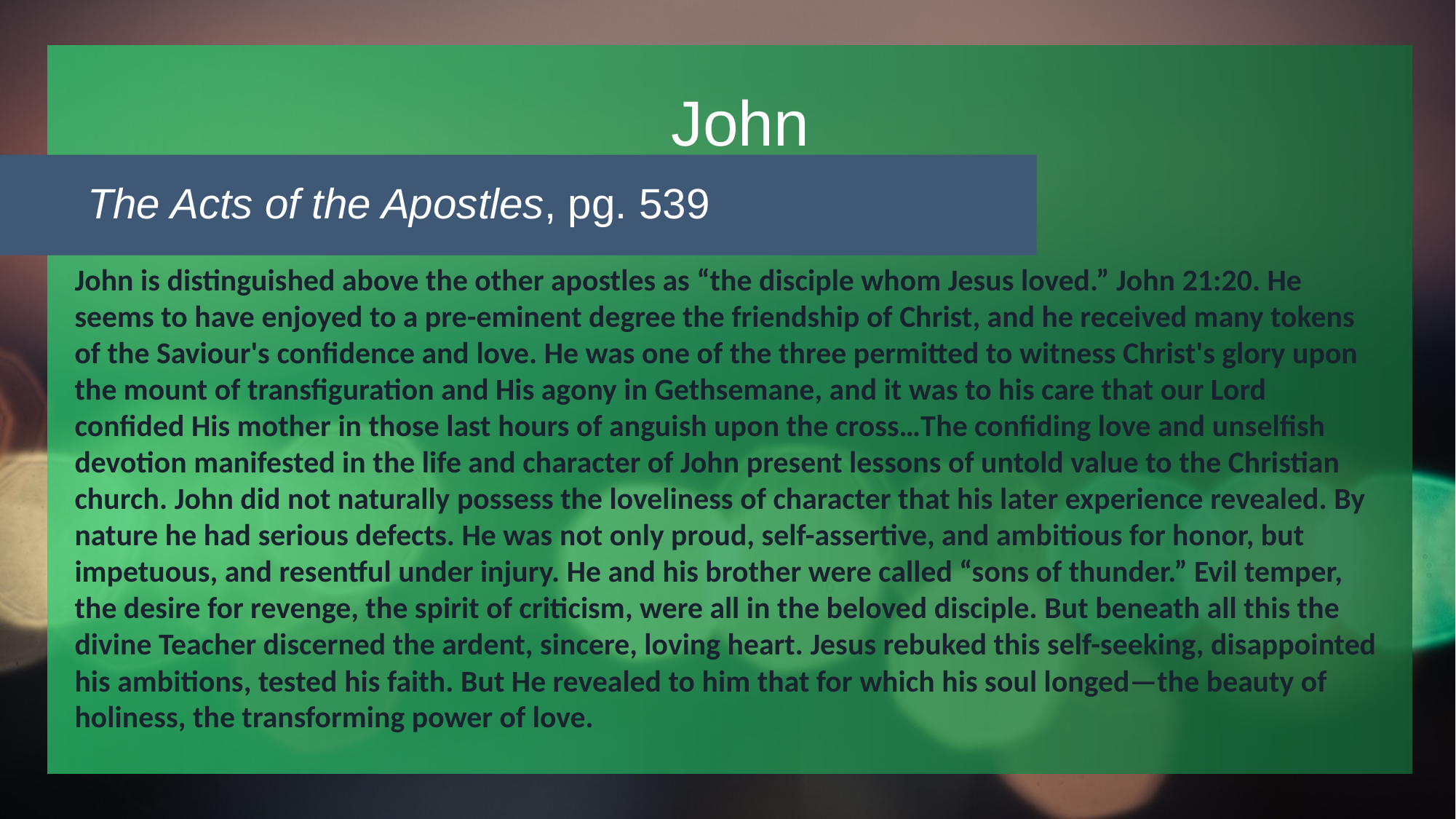

# John
The Acts of the Apostles, pg. 539
John is distinguished above the other apostles as “the disciple whom Jesus loved.” John 21:20. He seems to have enjoyed to a pre-eminent degree the friendship of Christ, and he received many tokens of the Saviour's confidence and love. He was one of the three permitted to witness Christ's glory upon the mount of transfiguration and His agony in Gethsemane, and it was to his care that our Lord confided His mother in those last hours of anguish upon the cross…The confiding love and unselfish devotion manifested in the life and character of John present lessons of untold value to the Christian church. John did not naturally possess the loveliness of character that his later experience revealed. By nature he had serious defects. He was not only proud, self-assertive, and ambitious for honor, but impetuous, and resentful under injury. He and his brother were called “sons of thunder.” Evil temper, the desire for revenge, the spirit of criticism, were all in the beloved disciple. But beneath all this the divine Teacher discerned the ardent, sincere, loving heart. Jesus rebuked this self-seeking, disappointed his ambitions, tested his faith. But He revealed to him that for which his soul longed—the beauty of holiness, the transforming power of love.